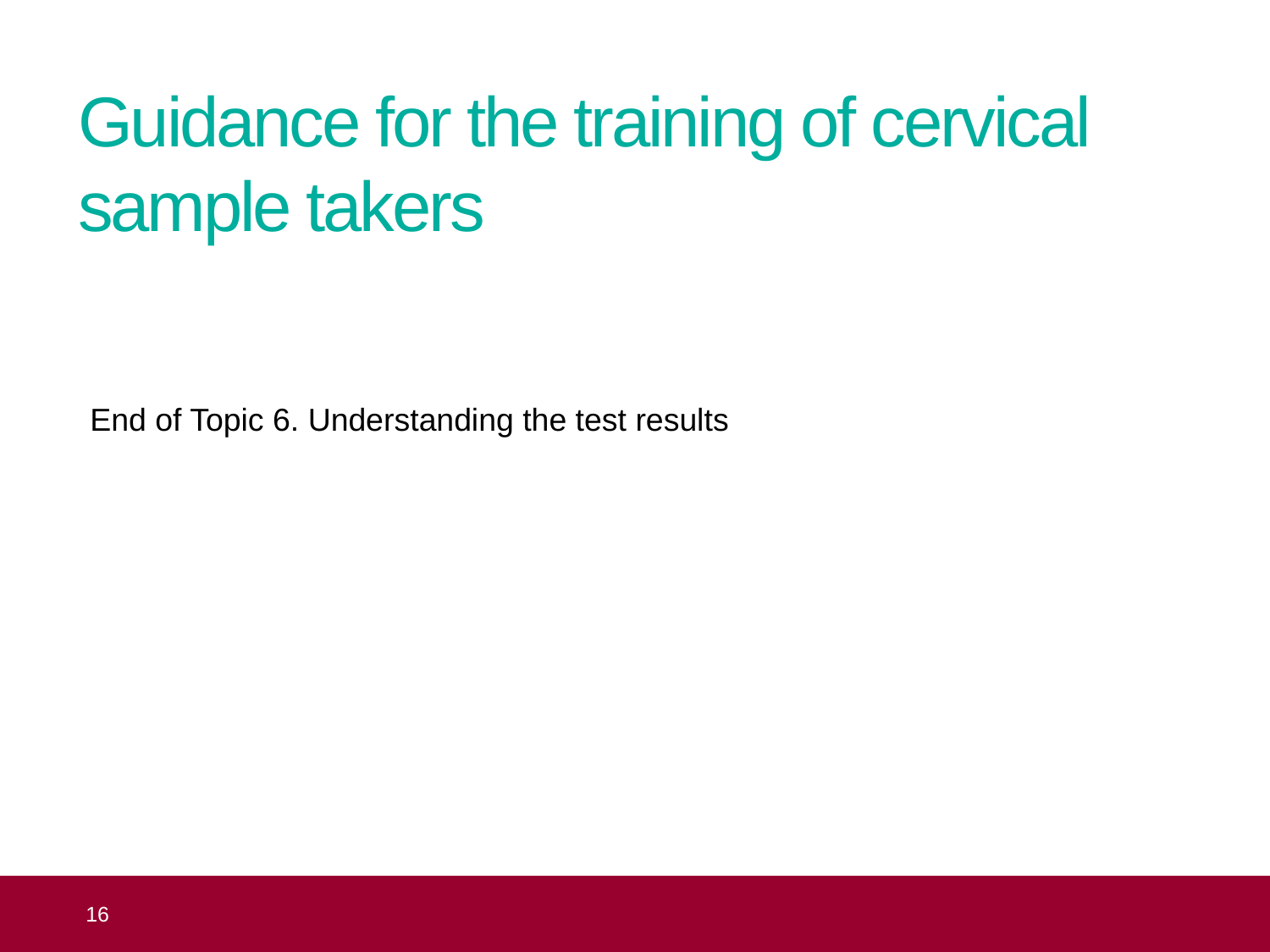

# Guidance for the training of cervical sample takers

End of Topic 6. Understanding the test results
  16
Topic 6: understanding the test results